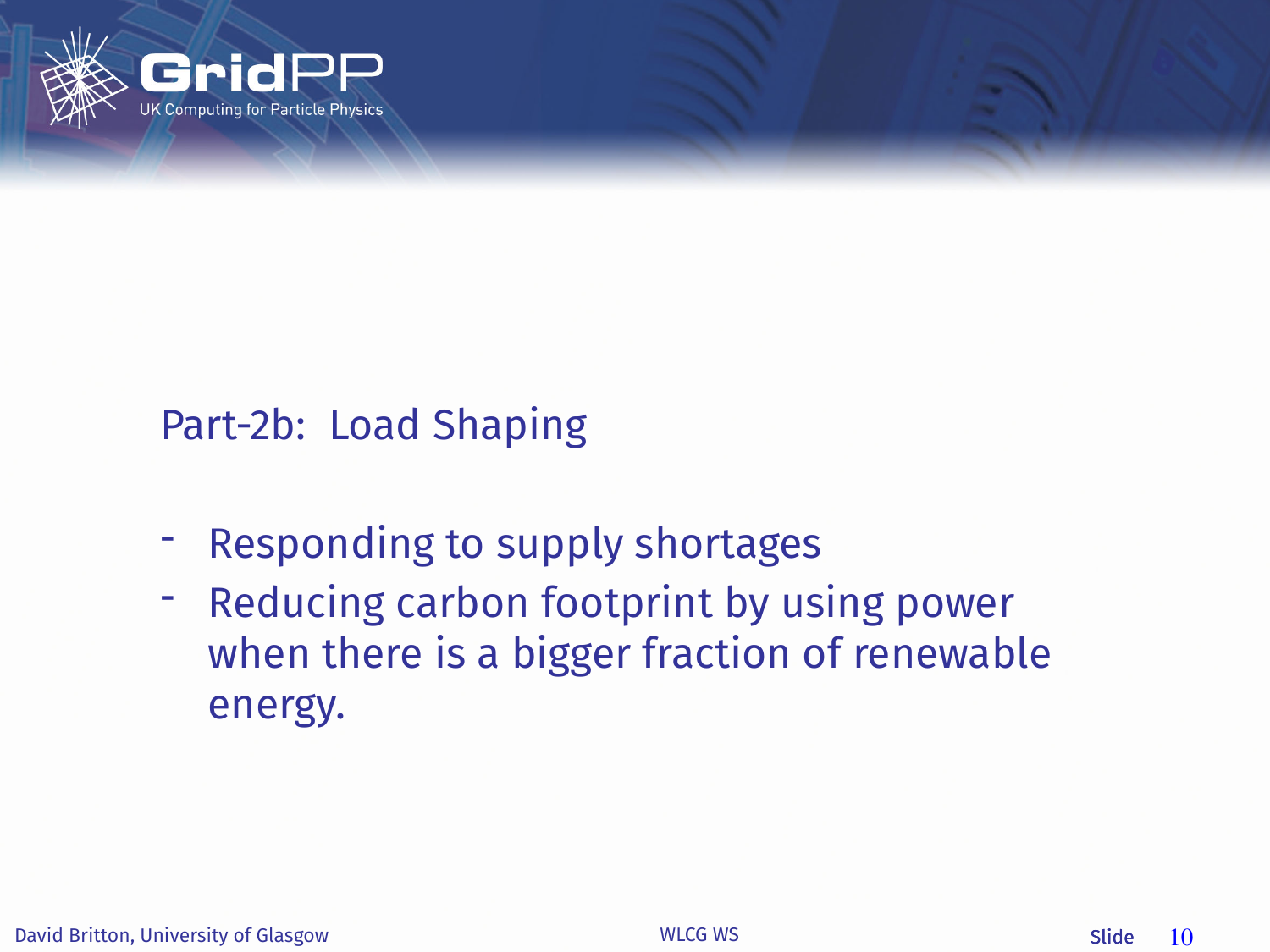

#
Part-2b:  Load Shaping

Responding to supply shortages
Reducing carbon footprint by using power when there is a bigger fraction of renewable energy.
10
WLCG WS
David Britton, University of Glasgow